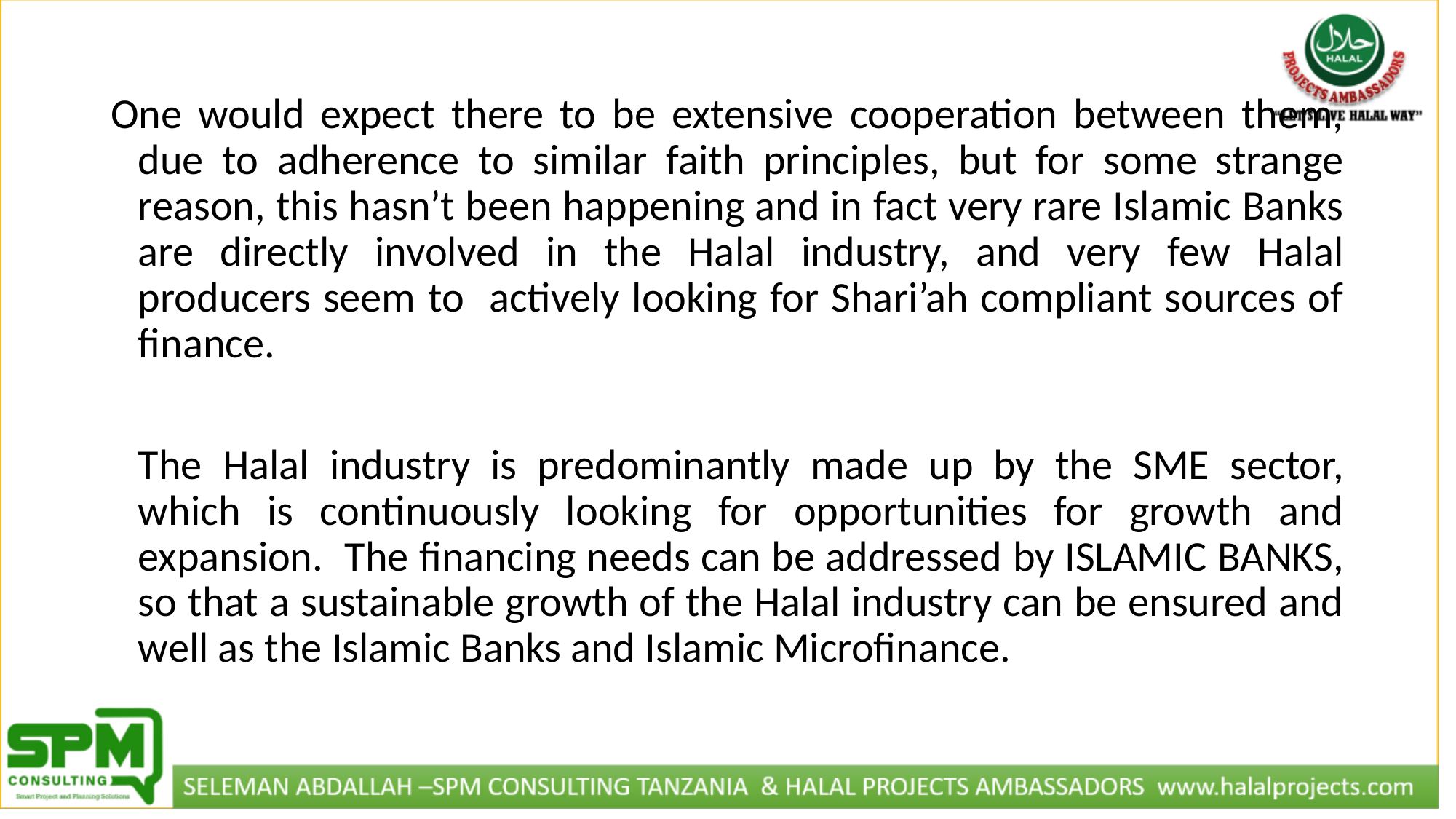

#
One would expect there to be extensive cooperation between them, due to adherence to similar faith principles, but for some strange reason, this hasn’t been happening and in fact very rare Islamic Banks are directly involved in the Halal industry, and very few Halal producers seem to  actively looking for Shari’ah compliant sources of finance.

	The Halal industry is predominantly made up by the SME sector, which is continuously looking for opportunities for growth and expansion.  The financing needs can be addressed by ISLAMIC BANKS, so that a sustainable growth of the Halal industry can be ensured and well as the Islamic Banks and Islamic Microfinance.